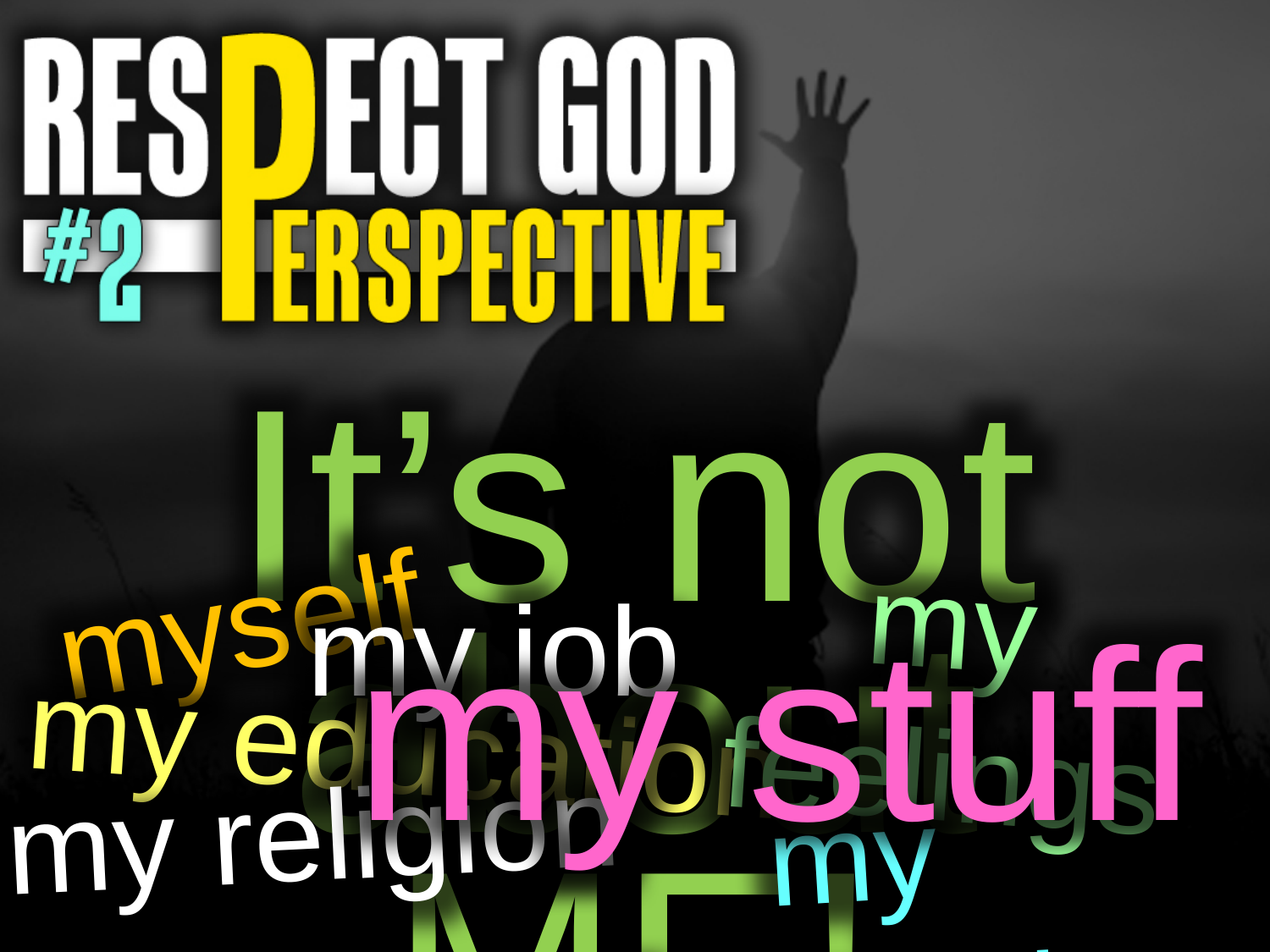

It’s not about ME!
my feelings
myself
my job
my stuff
my education
my religion
my philosophy